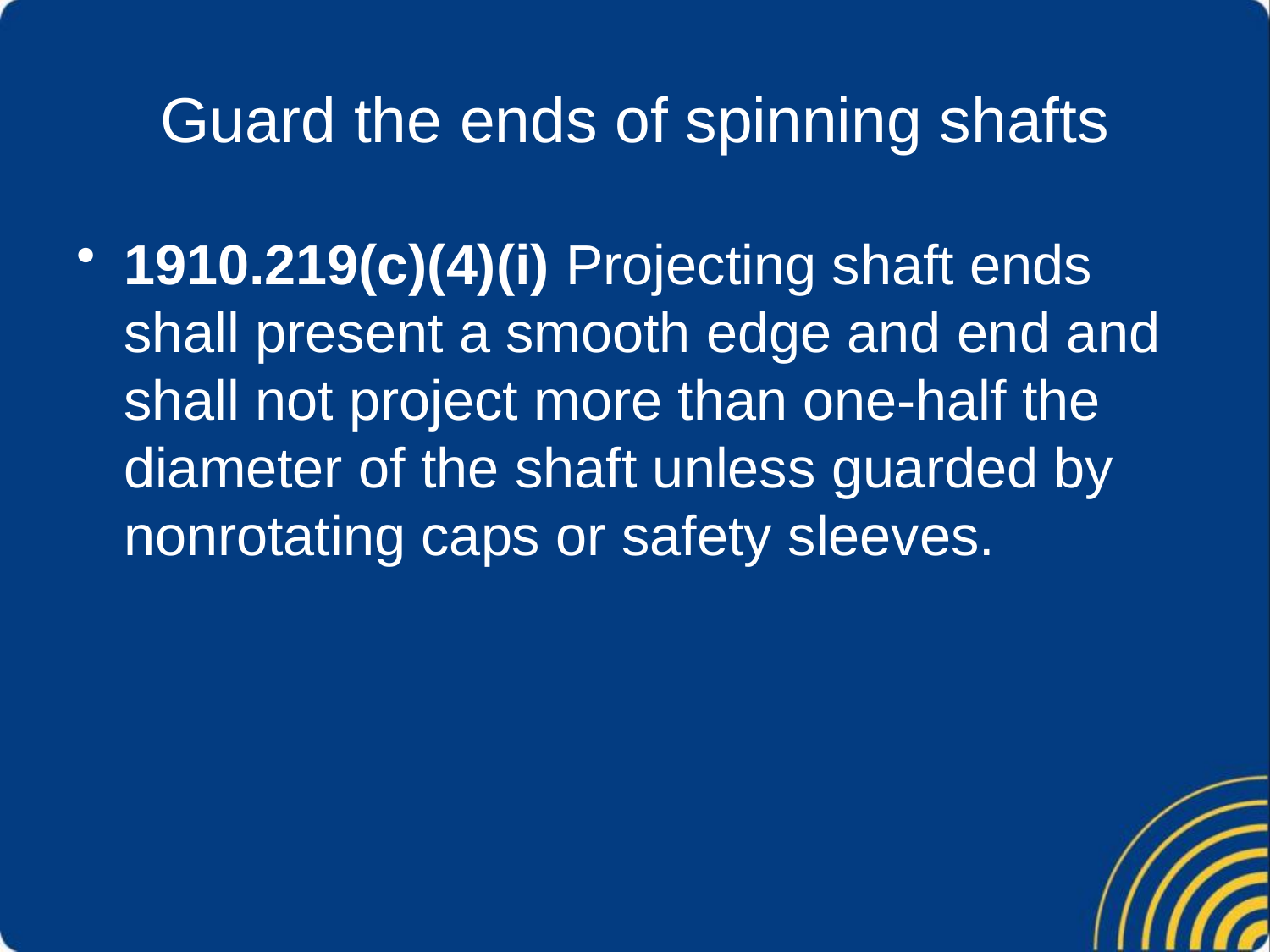

# Guard the ends of spinning shafts
1910.219(c)(4)(i) Projecting shaft ends shall present a smooth edge and end and shall not project more than one-half the diameter of the shaft unless guarded by nonrotating caps or safety sleeves.